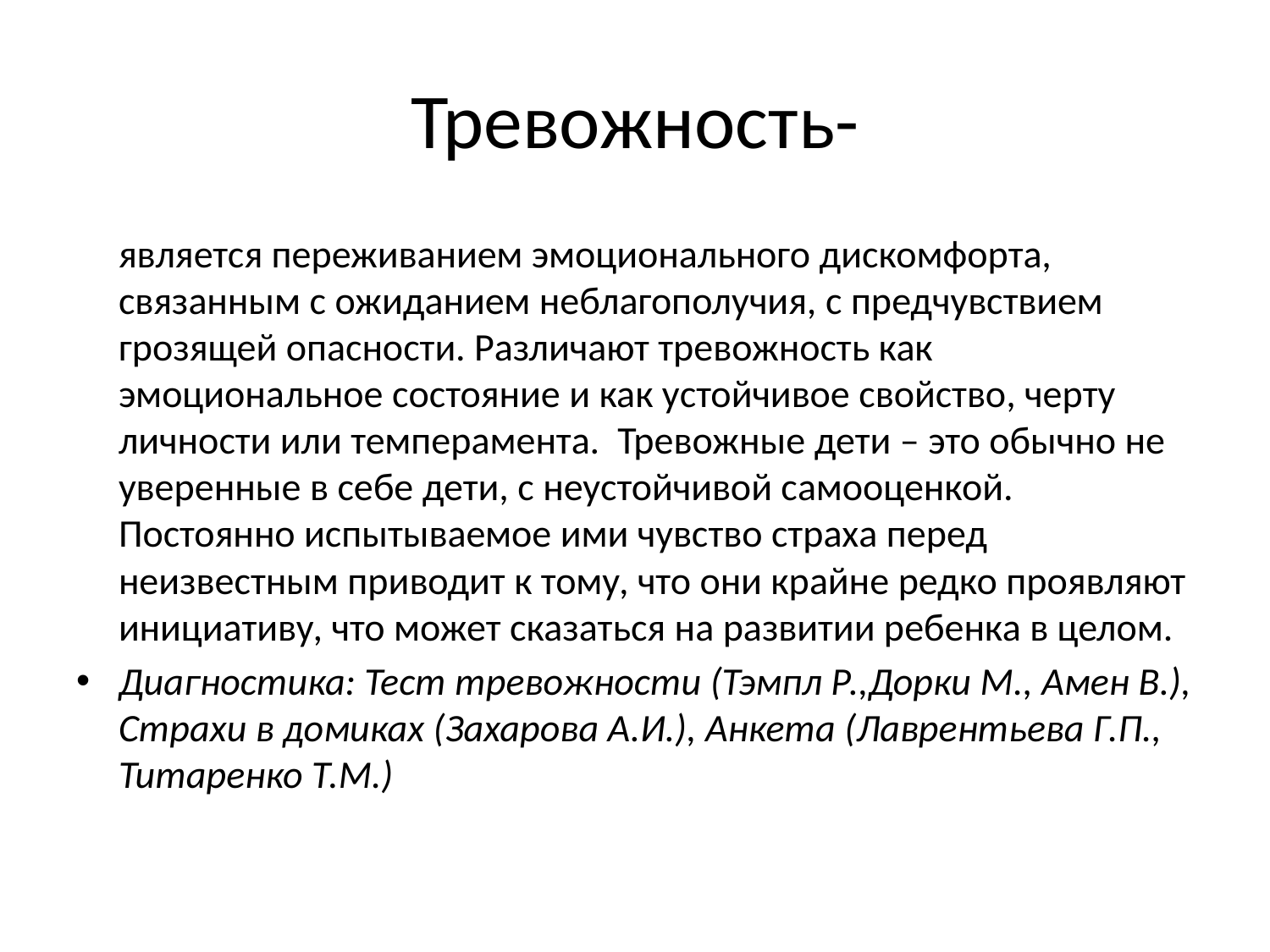

# Тревожность-
	является переживанием эмоционального дискомфорта, связанным с ожиданием неблагополучия, с предчувствием грозящей опасности. Различают тревожность как эмоциональное состояние и как устойчивое свойство, черту личности или темперамента.  Тревожные дети – это обычно не уверенные в себе дети, с неустойчивой самооценкой. Постоянно испытываемое ими чувство страха перед неизвестным приводит к тому, что они крайне редко проявляют инициативу, что может сказаться на развитии ребенка в целом.
Диагностика: Тест тревожности (Тэмпл Р.,Дорки М., Амен В.), Страхи в домиках (Захарова А.И.), Анкета (Лаврентьева Г.П., Титаренко Т.М.)